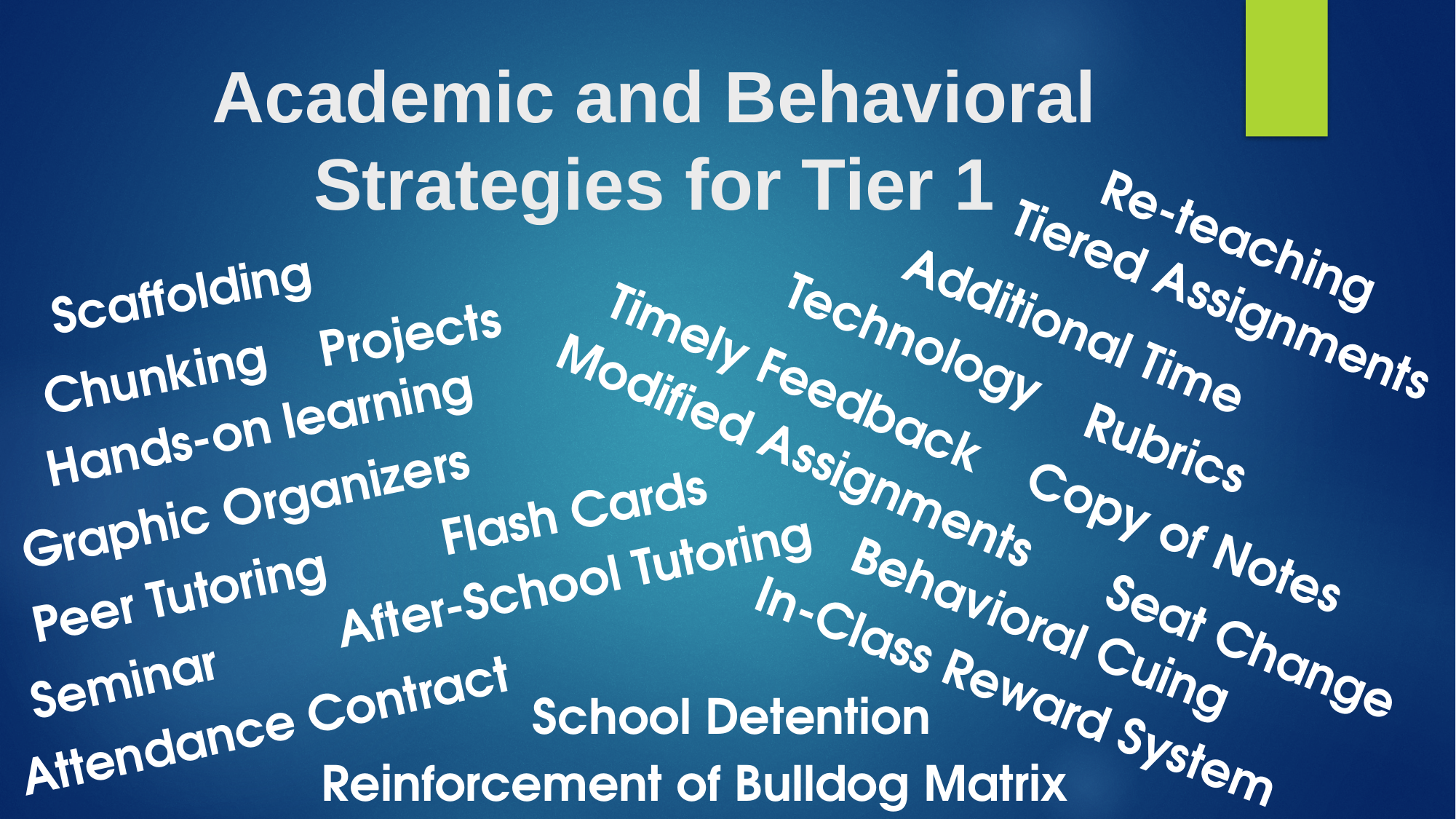

# Academic and Behavioral Strategies for Tier 1
Re-teaching
Scaffolding

Tiered Assignments
Additional Time
Projects
Technology
Chunking
Timely Feedback
Hands-on learning
Rubrics
Modified Assignments
Graphic Organizers
Flash Cards
Copy of Notes
After-School Tutoring
Peer Tutoring
Behavioral Cuing
Seat Change
Seminar
In-Class Reward System
School Detention
Attendance Contract
Reinforcement of Bulldog Matrix